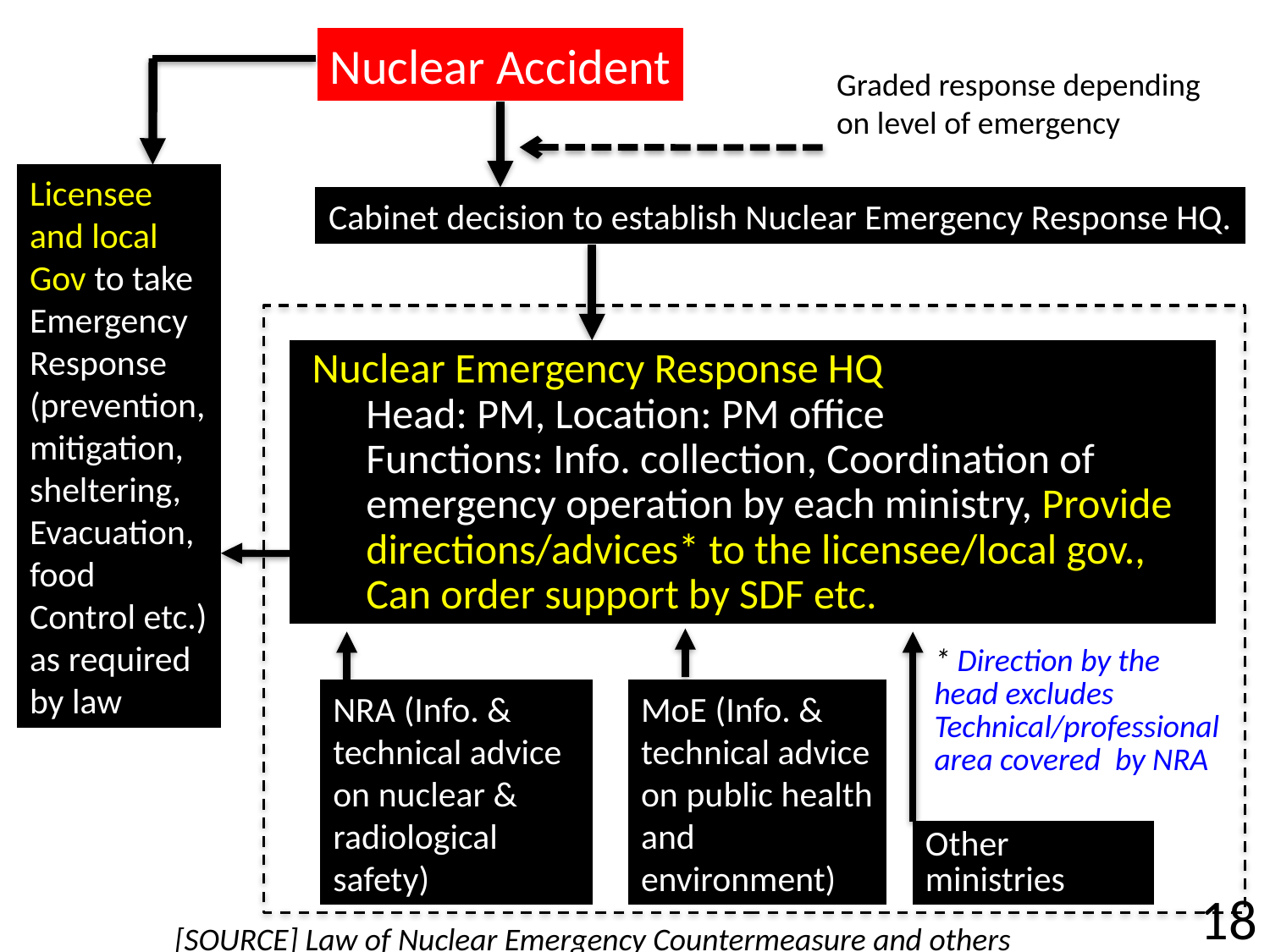

Nuclear Accident
Graded response depending
on level of emergency
Licensee and local Gov to take
Emergency Response (prevention, mitigation, sheltering,
Evacuation, food
Control etc.)
as required by law
Cabinet decision to establish Nuclear Emergency Response HQ.

 Nuclear Emergency Response HQ
Head: PM, Location: PM office
Functions: Info. collection, Coordination of emergency operation by each ministry, Provide directions/advices* to the licensee/local gov., Can order support by SDF etc.
* Direction by the head excludes
Technical/professional area covered  by NRA
NRA (Info. & technical advice on nuclear & radiological safety)
MoE (Info. & technical advice on public health and environment)
Other ministries
18
[SOURCE] Law of Nuclear Emergency Countermeasure and others